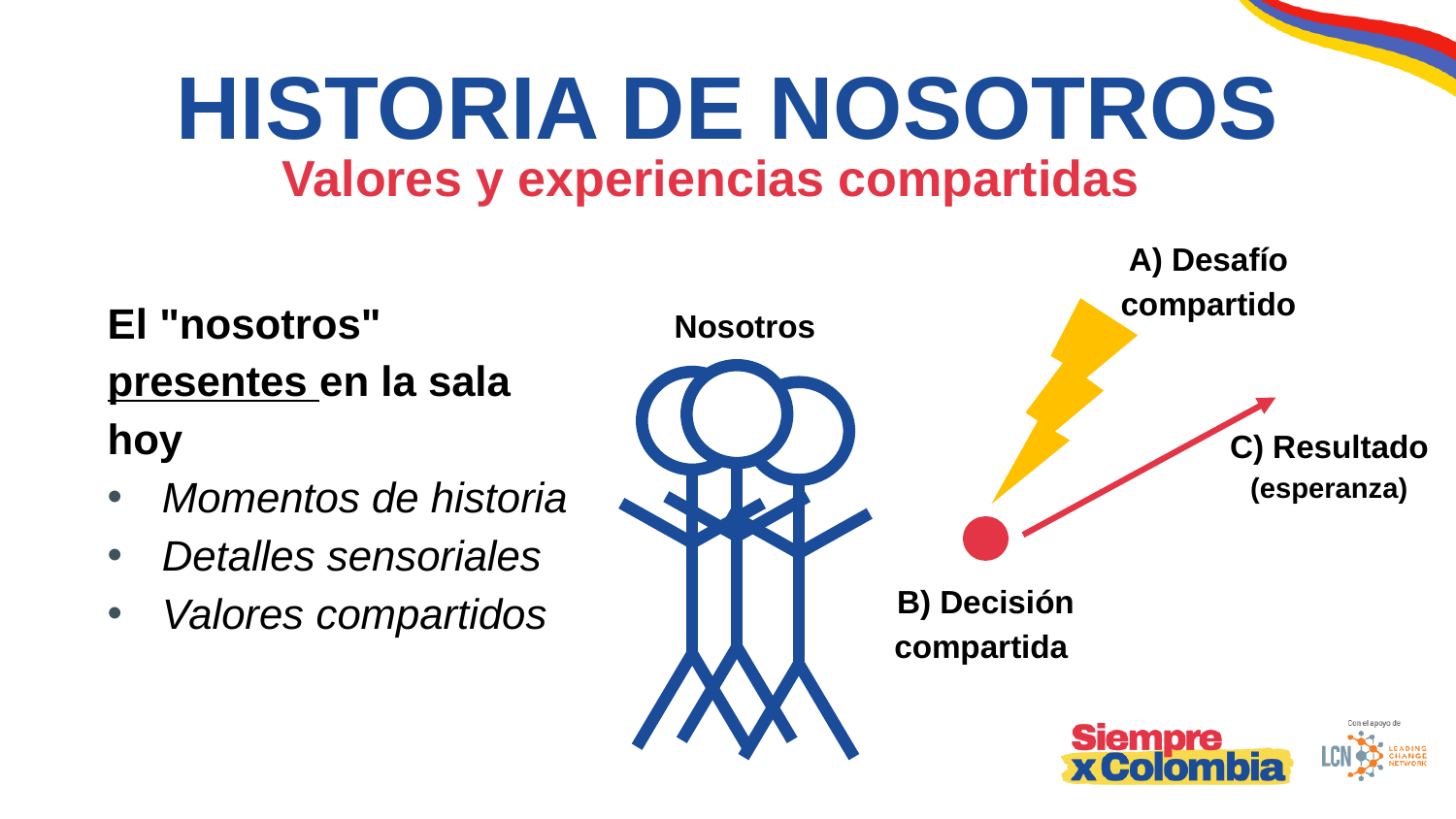

HISTORIA DE NOSOTROS
Valores y experiencias compartidas
A) Desafío compartido
El "nosotros" presentes en la sala hoy
Momentos de historia
Detalles sensoriales
Valores compartidos

Nosotros

C) Resultado (esperanza)

B) Decisión compartida